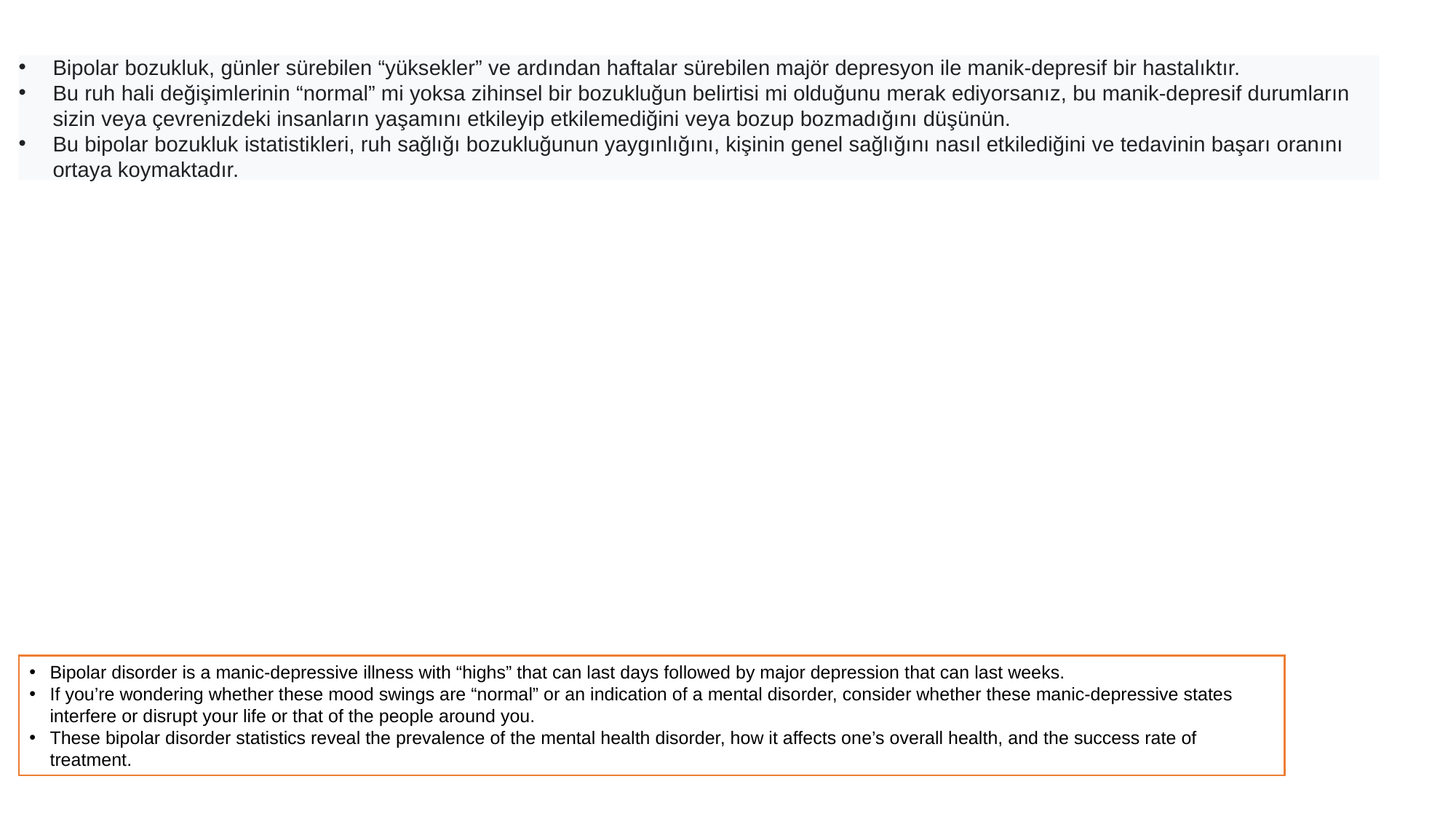

Bipolar bozukluk, günler sürebilen “yüksekler” ve ardından haftalar sürebilen majör depresyon ile manik-depresif bir hastalıktır.
Bu ruh hali değişimlerinin “normal” mi yoksa zihinsel bir bozukluğun belirtisi mi olduğunu merak ediyorsanız, bu manik-depresif durumların sizin veya çevrenizdeki insanların yaşamını etkileyip etkilemediğini veya bozup bozmadığını düşünün.
Bu bipolar bozukluk istatistikleri, ruh sağlığı bozukluğunun yaygınlığını, kişinin genel sağlığını nasıl etkilediğini ve tedavinin başarı oranını ortaya koymaktadır.
Bipolar disorder is a manic-depressive illness with “highs” that can last days followed by major depression that can last weeks.
If you’re wondering whether these mood swings are “normal” or an indication of a mental disorder, consider whether these manic-depressive states interfere or disrupt your life or that of the people around you.
These bipolar disorder statistics reveal the prevalence of the mental health disorder, how it affects one’s overall health, and the success rate of treatment.